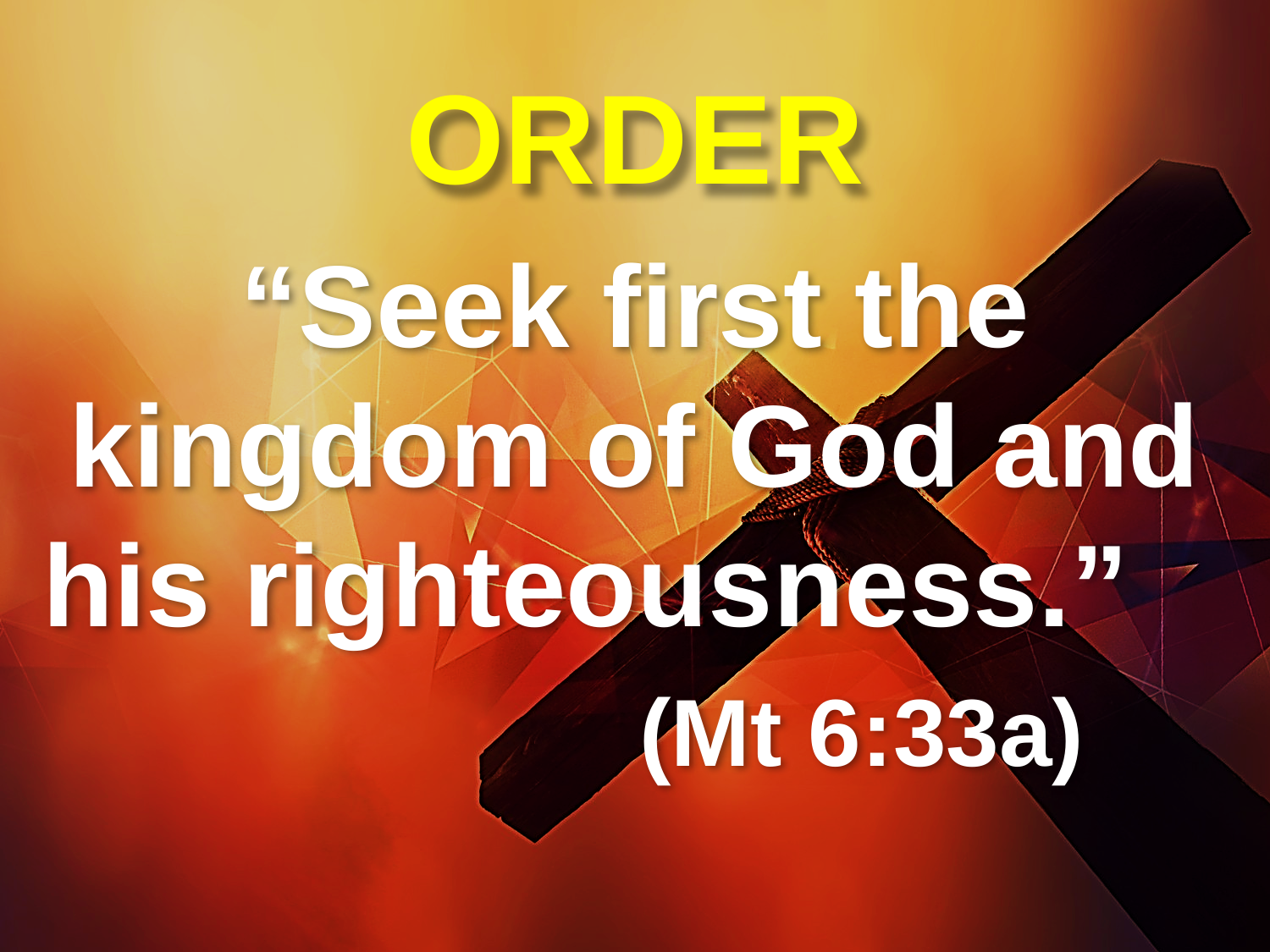

# ORDER
“Seek first the kingdom of God and his righteousness.”
              (Mt 6:33a)